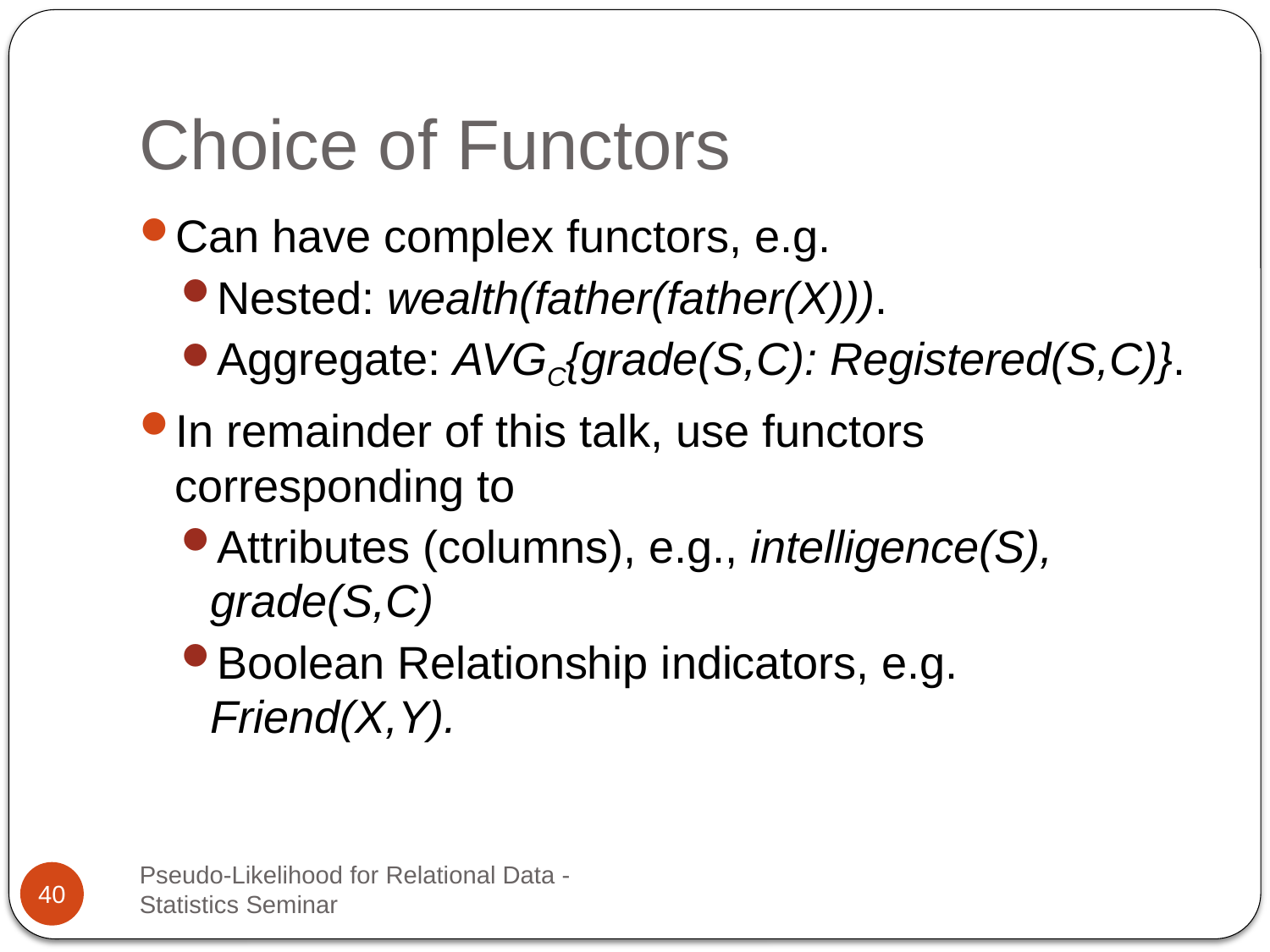

# Choice of Functors
Can have complex functors, e.g.
Nested: wealth(father(father(X))).
Aggregate: AVGC{grade(S,C): Registered(S,C)}.
In remainder of this talk, use functors corresponding to
Attributes (columns), e.g., intelligence(S), grade(S,C)
Boolean Relationship indicators, e.g. Friend(X,Y).
Pseudo-Likelihood for Relational Data - Statistics Seminar
40